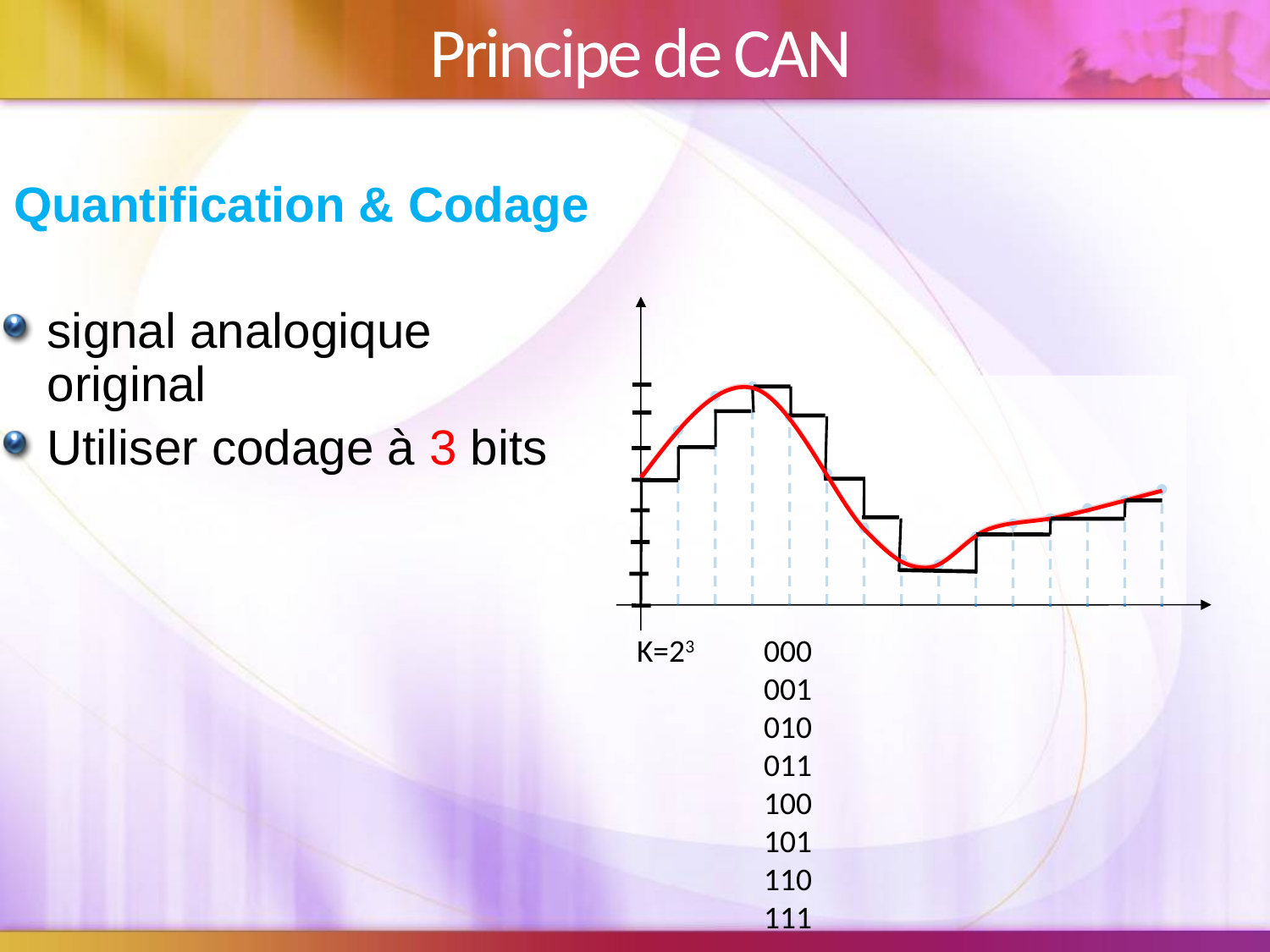

Principe de CAN
Quantification & Codage

signal analogique original
Utiliser codage à 3 bits

K=23	000		001
	010
	011
	100
	101
	110
	111